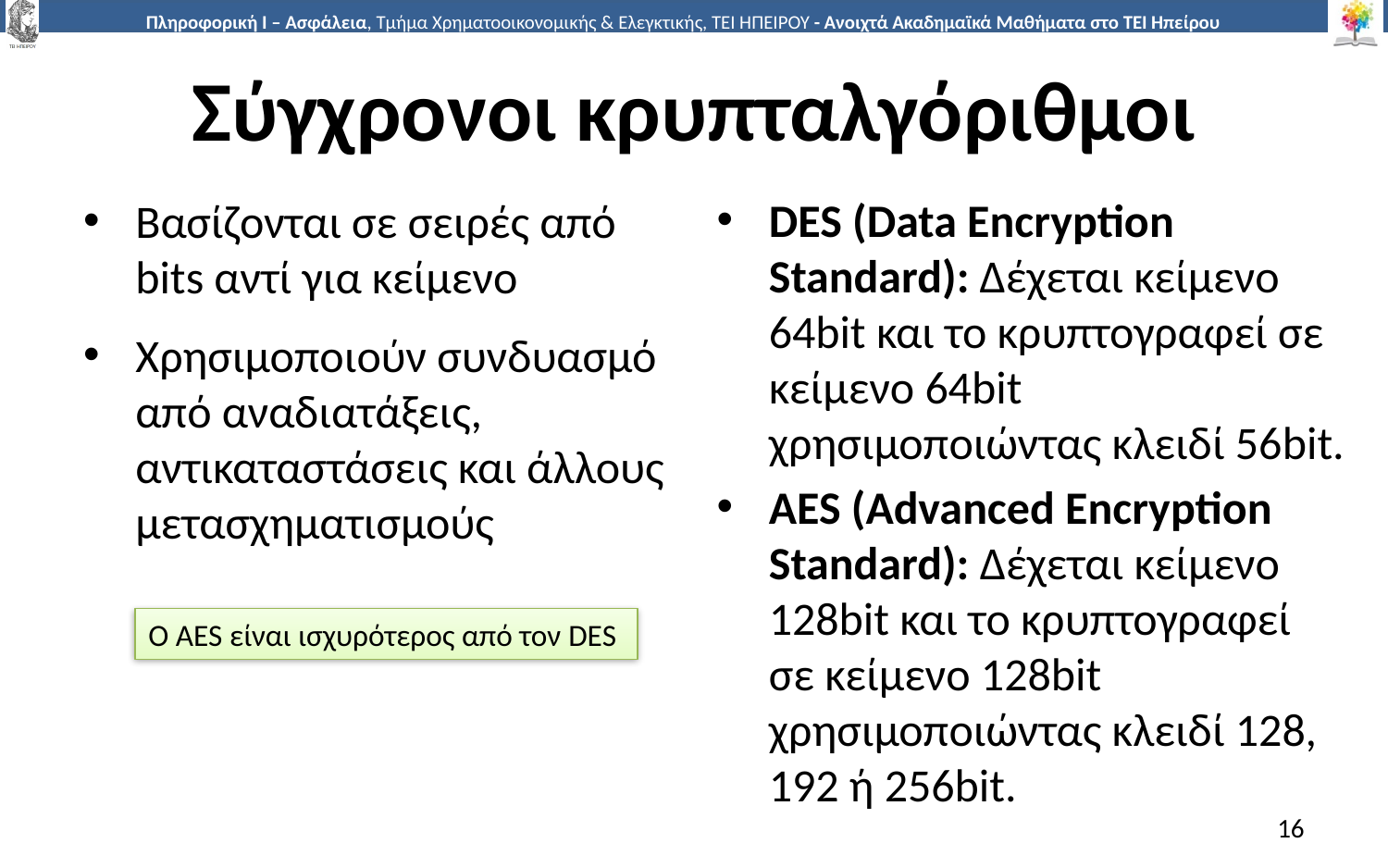

# Σύγχρονοι κρυπταλγόριθμοι
DES (Data Encryption Standard): Δέχεται κείμενο 64bit και το κρυπτογραφεί σε κείμενο 64bit χρησιμοποιώντας κλειδί 56bit.
AES (Advanced Encryption Standard): Δέχεται κείμενο 128bit και το κρυπτογραφεί σε κείμενο 128bit χρησιμοποιώντας κλειδί 128, 192 ή 256bit.

Βασίζονται σε σειρές από bits αντί για κείμενο
Χρησιμοποιούν συνδυασμό από αναδιατάξεις, αντικαταστάσεις και άλλους μετασχηματισμούς
Ο AES είναι ισχυρότερος από τον DES
16